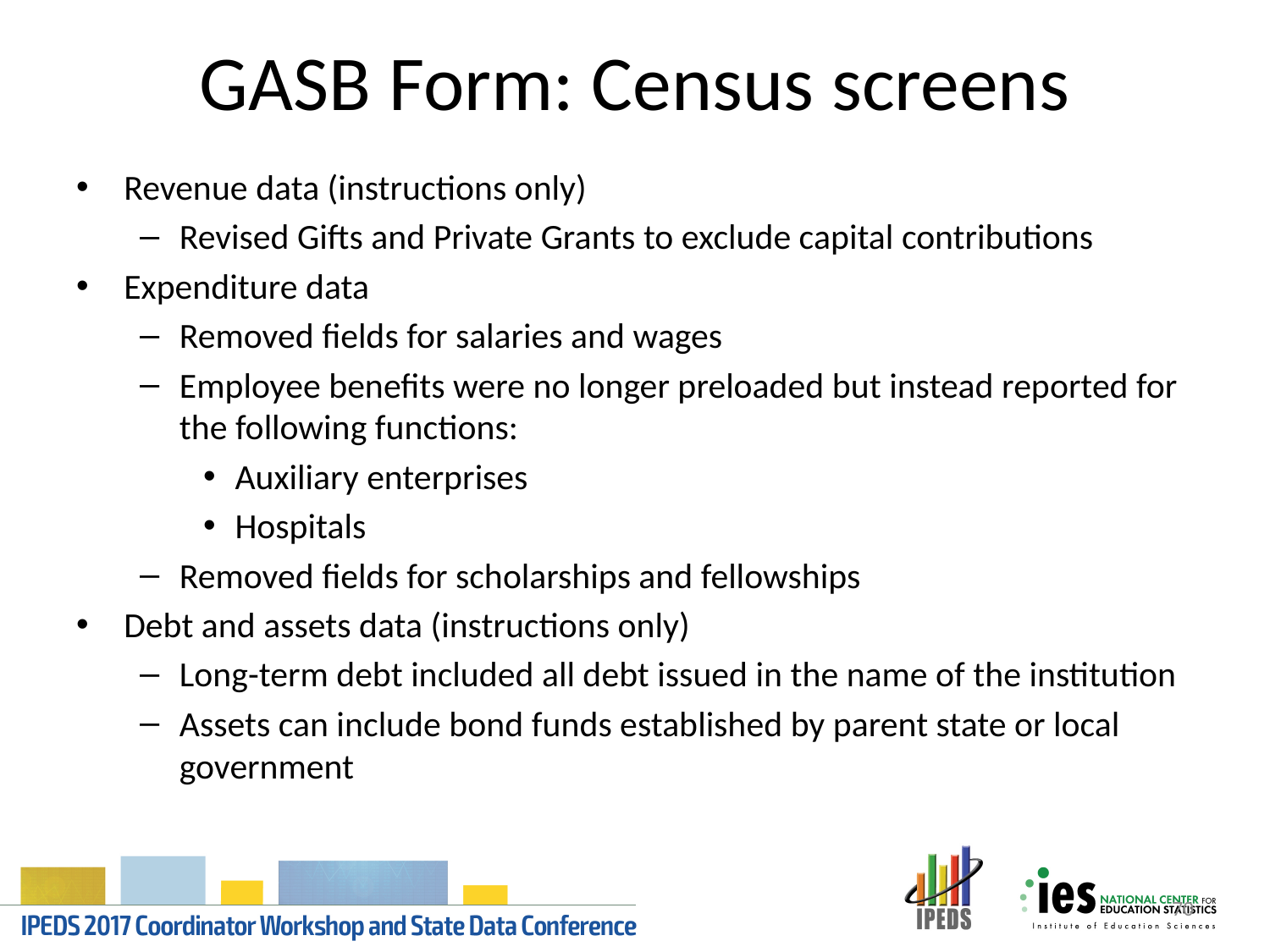

# GASB Form: Census screens
Revenue data (instructions only)
Revised Gifts and Private Grants to exclude capital contributions
Expenditure data
Removed fields for salaries and wages
Employee benefits were no longer preloaded but instead reported for the following functions:
Auxiliary enterprises
Hospitals
Removed fields for scholarships and fellowships
Debt and assets data (instructions only)
Long-term debt included all debt issued in the name of the institution
Assets can include bond funds established by parent state or local government

70